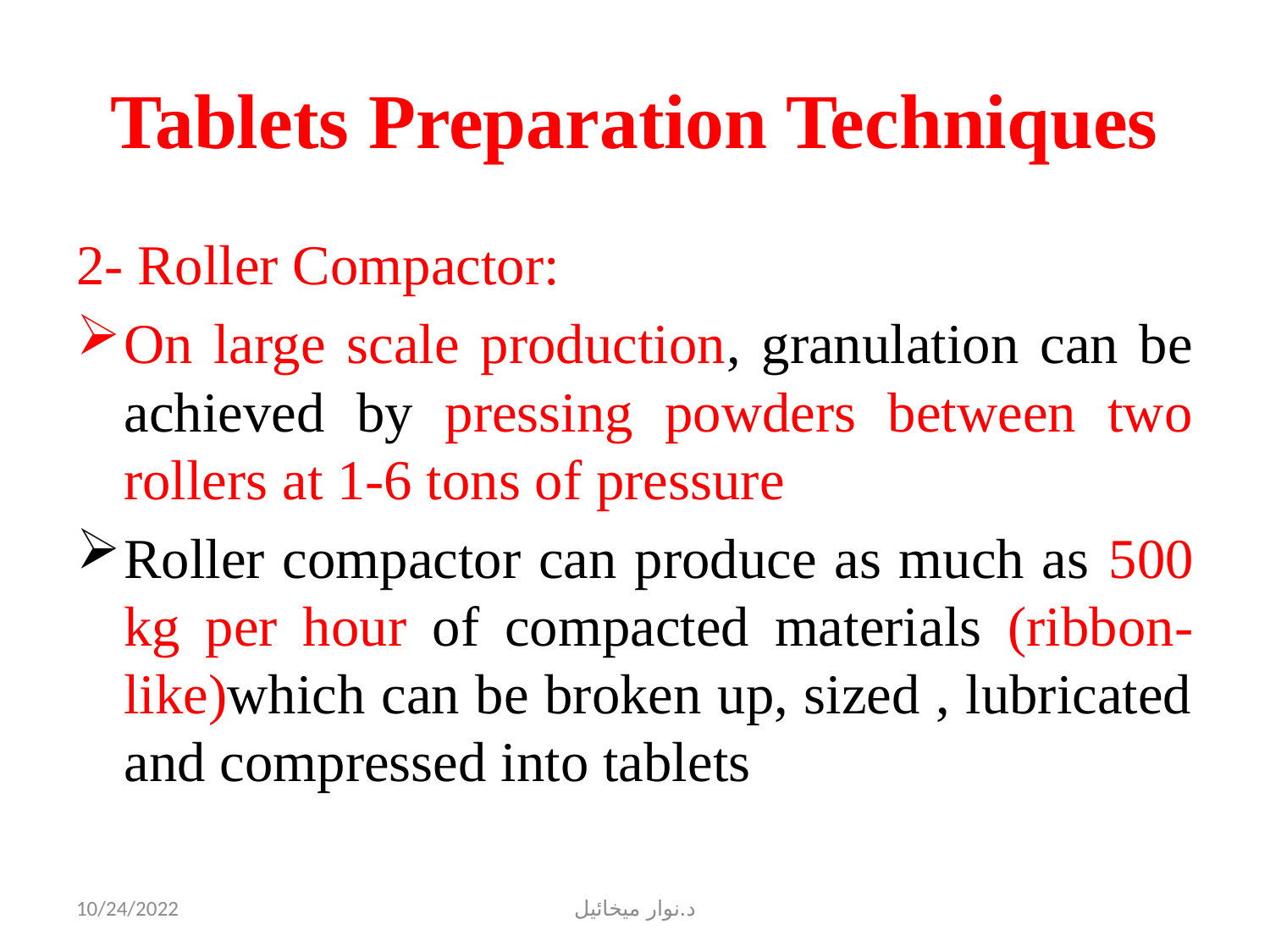

# Tablets Preparation Techniques
2- Roller Compactor:
On large scale production, granulation can be achieved by pressing powders between two rollers at 1-6 tons of pressure
Roller compactor can produce as much as 500 kg per hour of compacted materials (ribbon-like)which can be broken up, sized , lubricated and compressed into tablets

10/24/2022
د.نوار ميخائيل